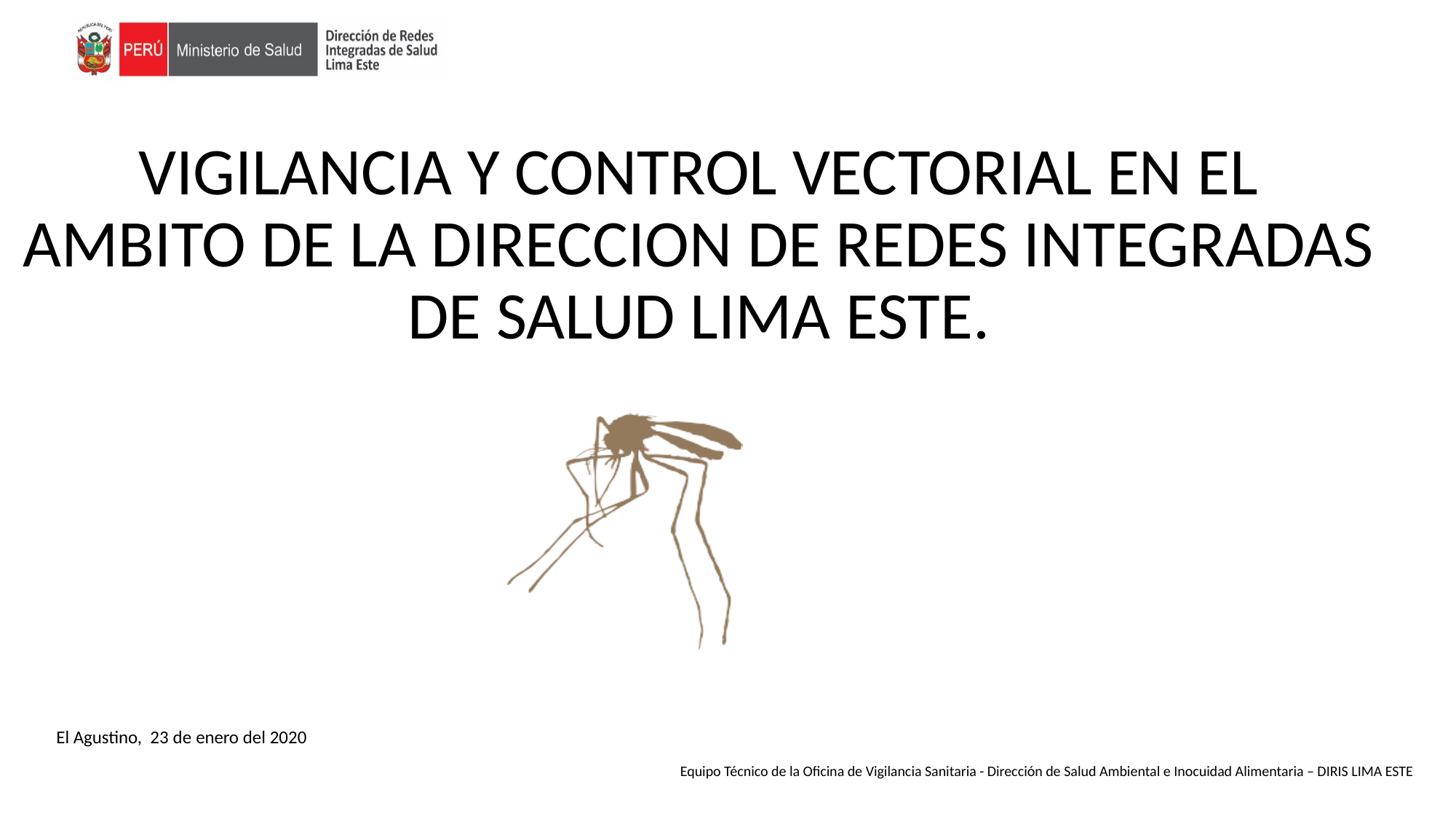

# VIGILANCIA Y CONTROL VECTORIAL EN EL AMBITO DE LA DIRECCION DE REDES INTEGRADAS DE SALUD LIMA ESTE.

El Agustino,  23 de enero del 2020
Equipo Técnico de la Oficina de Vigilancia Sanitaria - Dirección de Salud Ambiental e Inocuidad Alimentaria – DIRIS LIMA ESTE